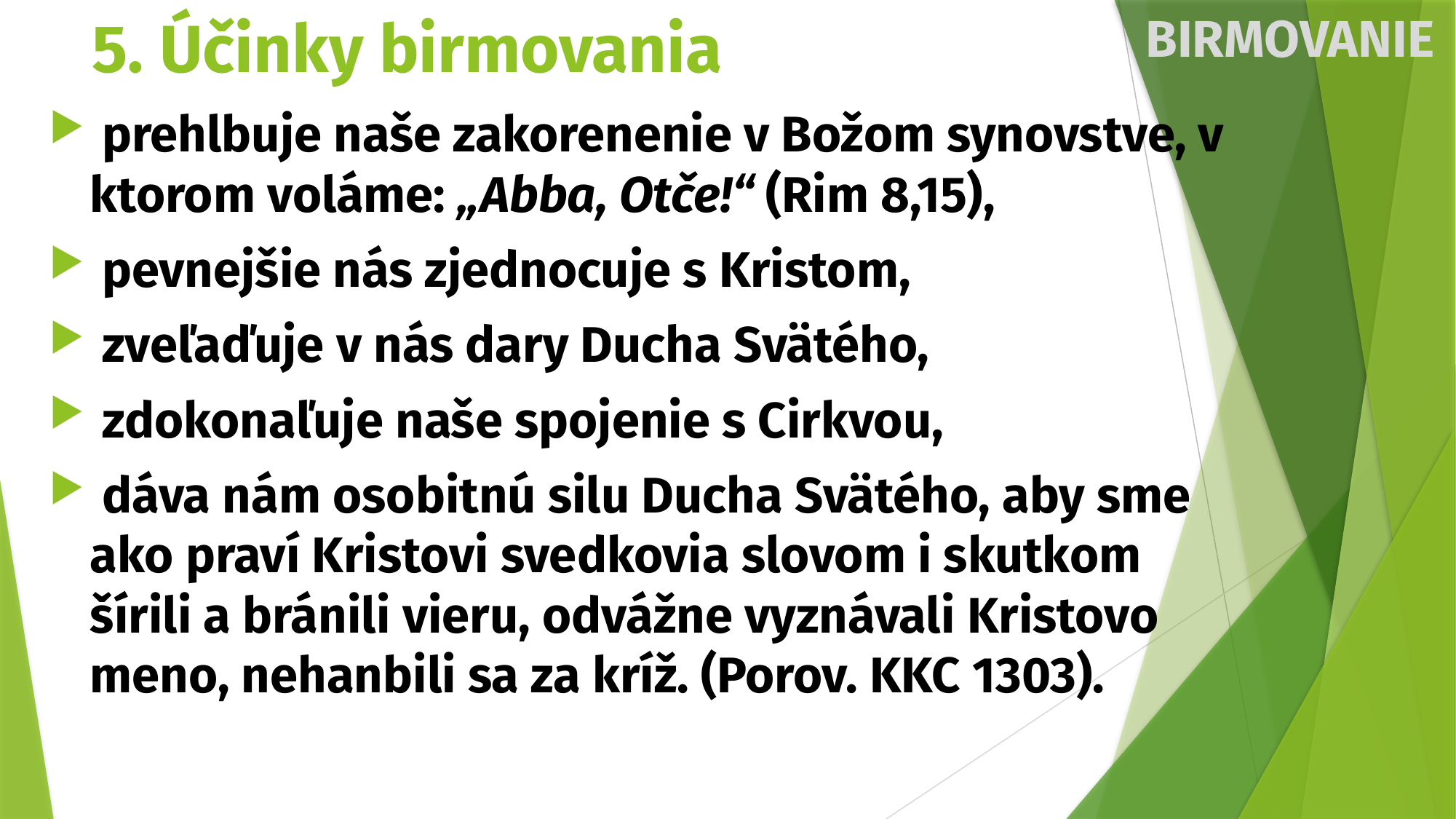

# 5. Účinky birmovania
BIRMOVANIE
 prehlbuje naše zakorenenie v Božom synovstve, v ktorom voláme: „Abba, Otče!“ (Rim 8,15),
 pevnejšie nás zjednocuje s Kristom,
 zveľaďuje v nás dary Ducha Svätého,
 zdokonaľuje naše spojenie s Cirkvou,
 dáva nám osobitnú silu Ducha Svätého, aby sme ako praví Kristovi svedkovia slovom i skutkom šírili a bránili vieru, odvážne vyznávali Kristovo meno, nehanbili sa za kríž. (Porov. KKC 1303).